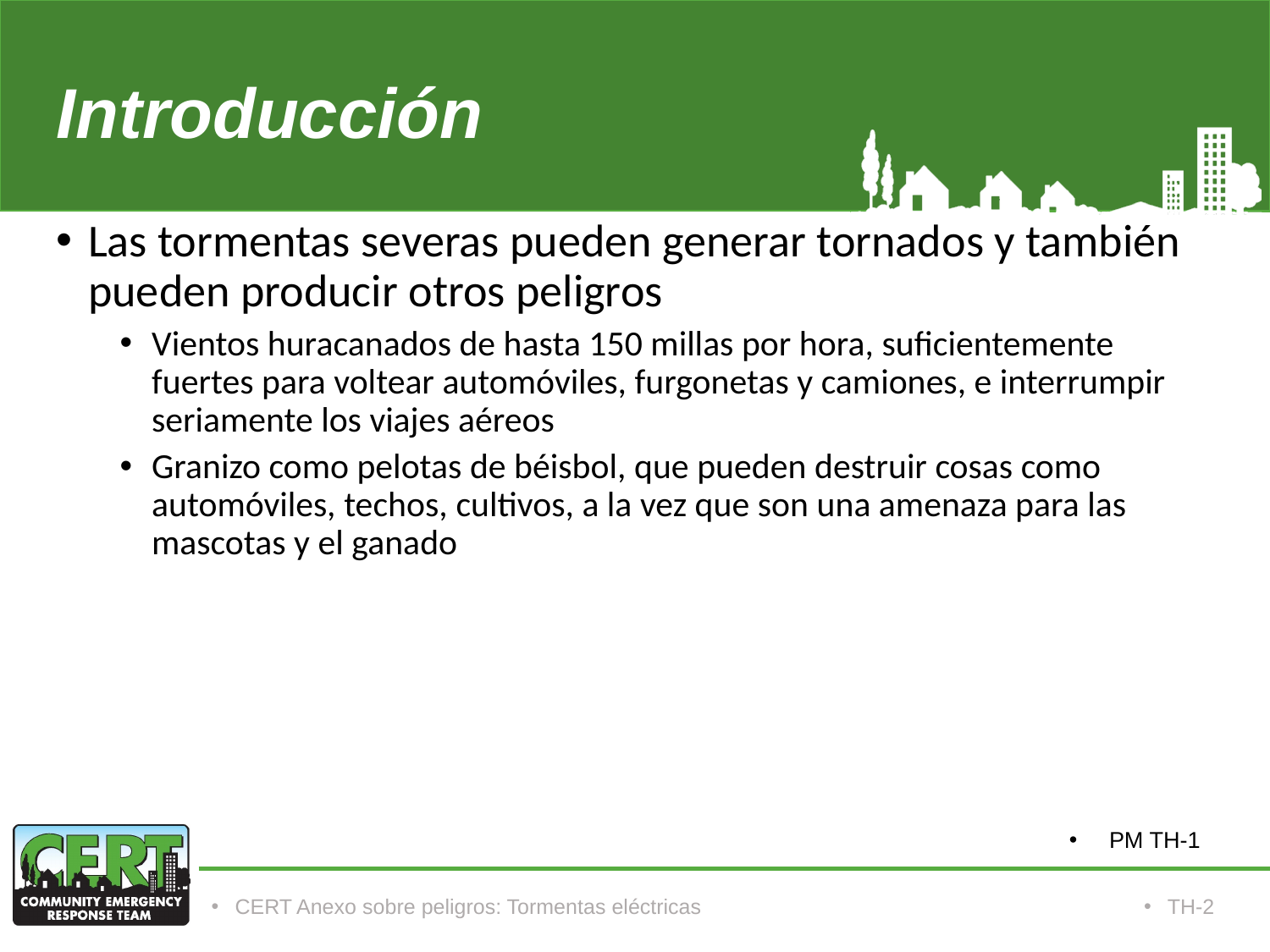

# Introducción
Las tormentas severas pueden generar tornados y también pueden producir otros peligros
Vientos huracanados de hasta 150 millas por hora, suficientemente fuertes para voltear automóviles, furgonetas y camiones, e interrumpir seriamente los viajes aéreos
Granizo como pelotas de béisbol, que pueden destruir cosas como automóviles, techos, cultivos, a la vez que son una amenaza para las mascotas y el ganado
PM TH-1
CERT Anexo sobre peligros: Tormentas eléctricas
TH-2